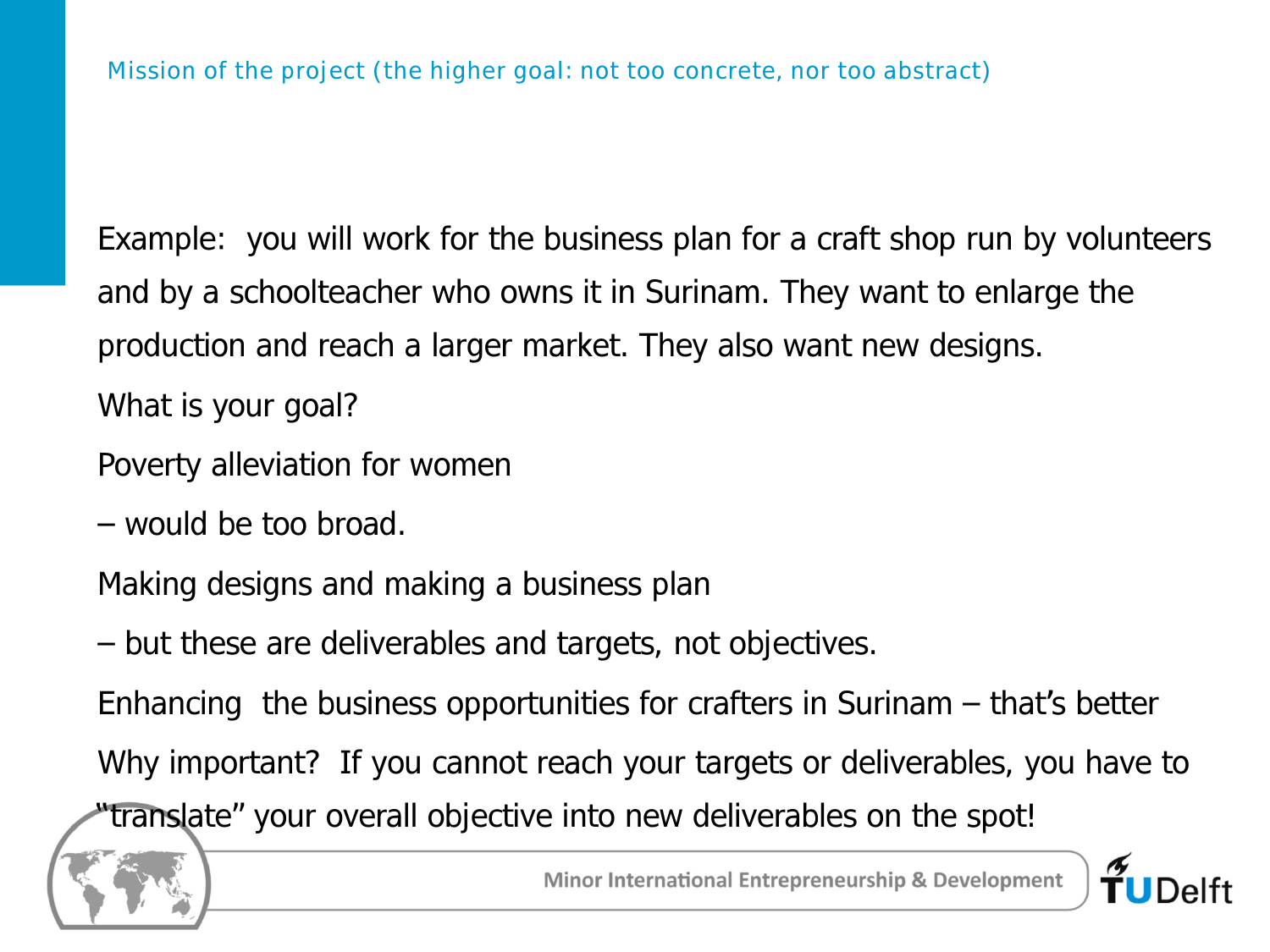

# Mission of the project (the higher goal: not too concrete, nor too abstract)

Example:  you will work for the business plan for a craft shop run by volunteers and by a schoolteacher who owns it in Surinam. They want to enlarge the production and reach a larger market. They also want new designs.
What is your goal?
Poverty alleviation for women
– would be too broad.
Making designs and making a business plan
– but these are deliverables and targets, not objectives.
Enhancing  the business opportunities for crafters in Surinam – that’s better
Why important?  If you cannot reach your targets or deliverables, you have to “translate” your overall objective into new deliverables on the spot!